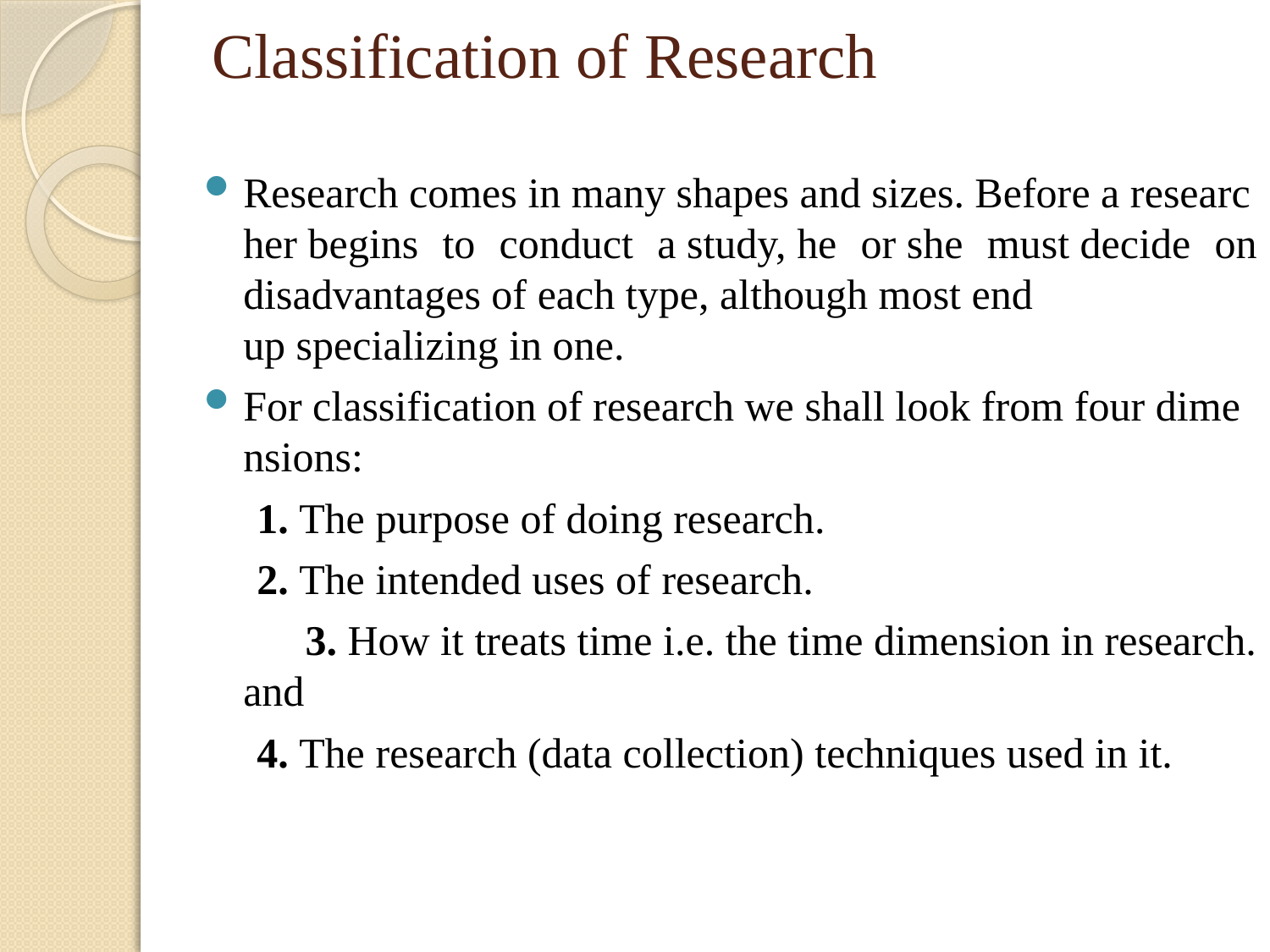

# Classification of Research
Research comes in many shapes and sizes. Before a researcher begins to conduct a study, he or she must decide on disadvantages of each type, although most end up specializing in one.
For classification of research we shall look from four dimensions:
     1. The purpose of doing research.
     2. The intended uses of research.
     3. How it treats time i.e. the time dimension in research. and
     4. The research (data collection) techniques used in it.